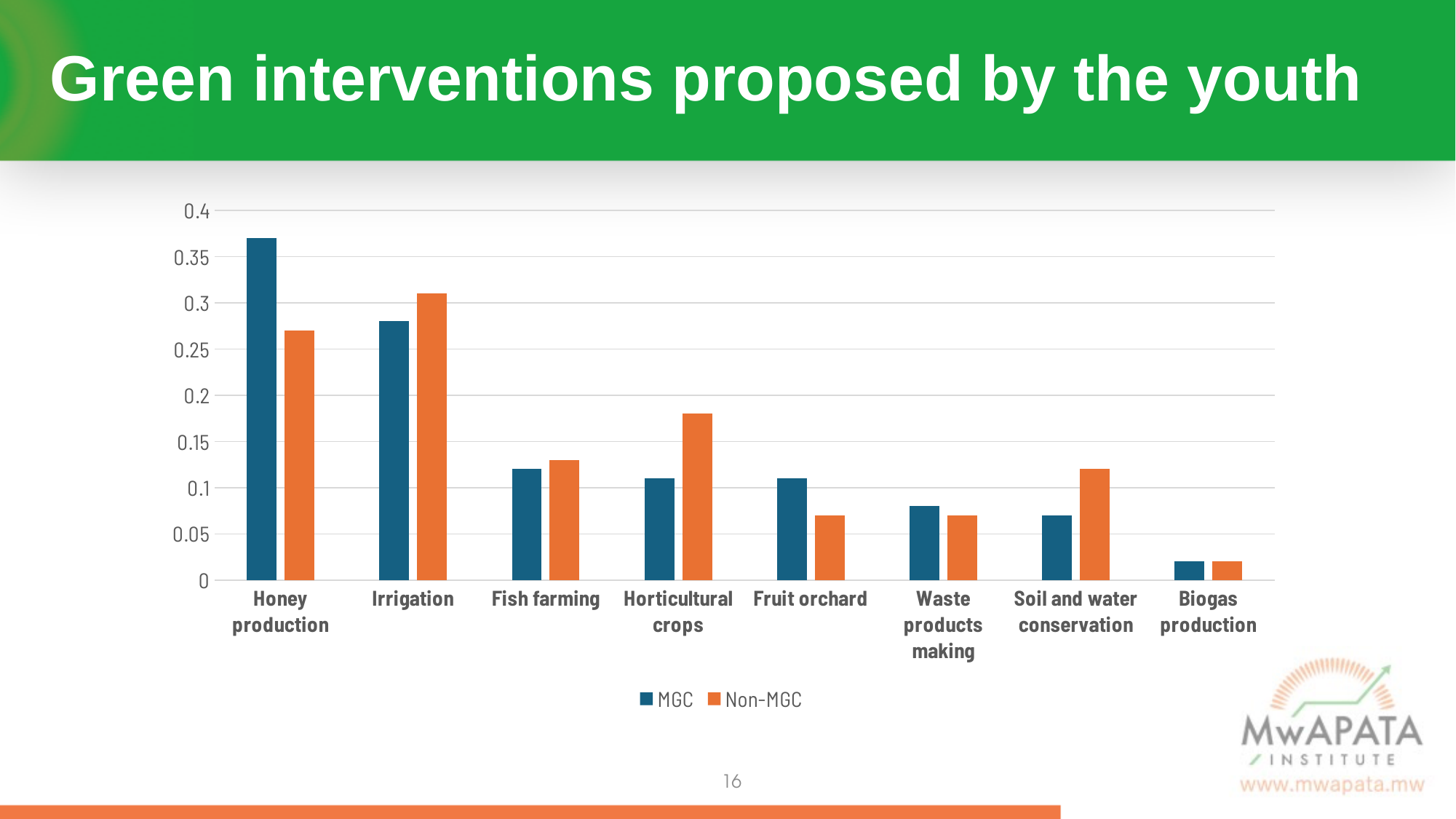

# Green interventions proposed by the youth

### Chart

| Category | MGC | Non-MGC  |
|---|---|---|
| Honey production | 0.37 | 0.27 |
| Irrigation | 0.28 | 0.31 |
| Fish farming | 0.12 | 0.13 |
| Horticultural crops | 0.11 | 0.18 |
| Fruit orchard | 0.11 | 0.07 |
| Waste products making | 0.08 | 0.07 |
| Soil and water conservation | 0.07 | 0.12 |
| Biogas production | 0.02 | 0.02 |
16